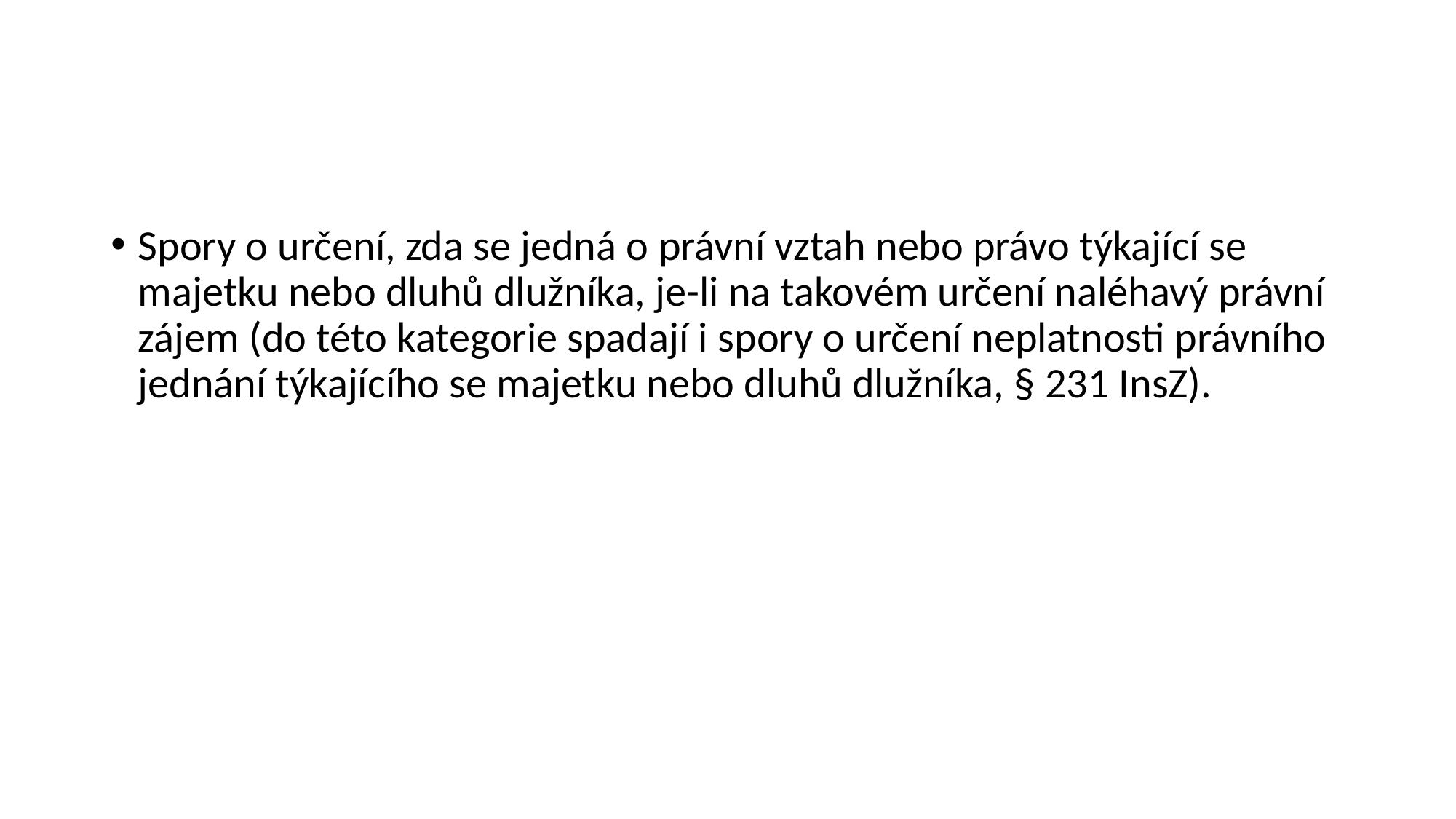

#
Spory o určení, zda se jedná o právní vztah nebo právo týkající se majetku nebo dluhů dlužníka, je-li na takovém určení naléhavý právní zájem (do této kategorie spadají i spory o určení neplatnosti právního jednání týkajícího se majetku nebo dluhů dlužníka, § 231 InsZ).